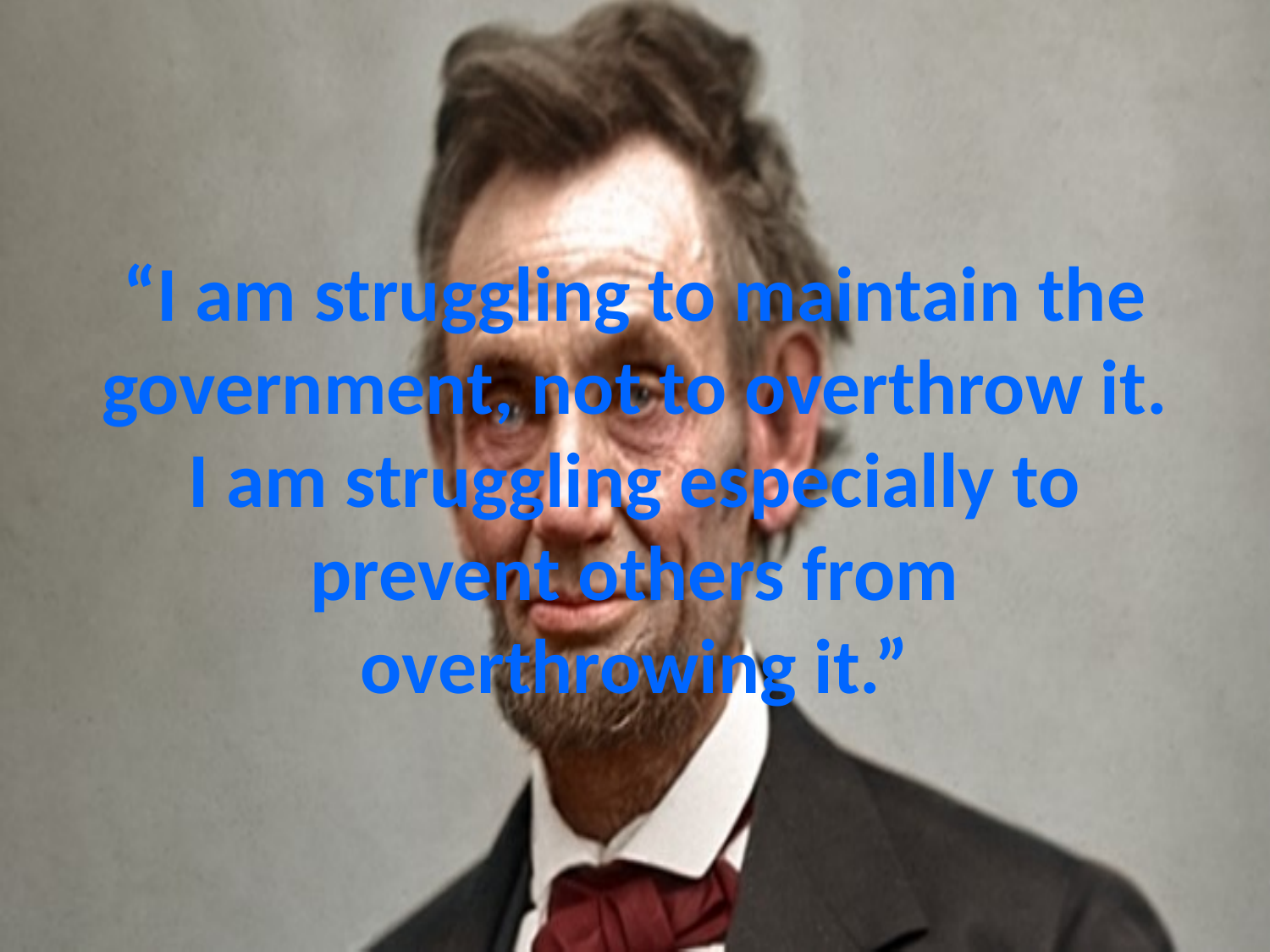

# “I am struggling to maintain the government, not to overthrow it. I am struggling especially to prevent others from overthrowing it.”